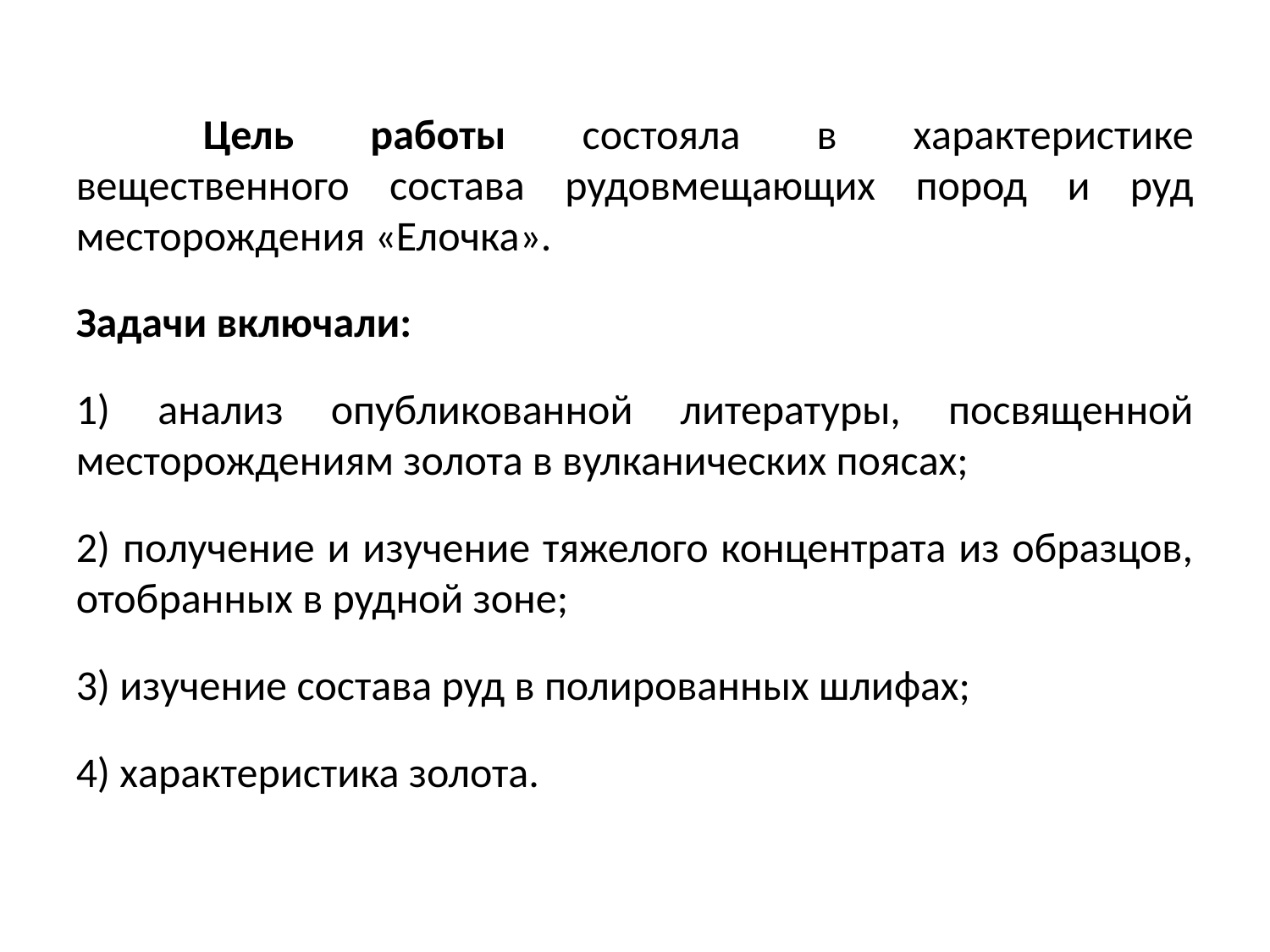

Цель работы состояла в характеристике вещественного состава рудовмещающих пород и руд месторождения «Елочка».
Задачи включали:
1) анализ опубликованной литературы, посвященной месторождениям золота в вулканических поясах;
2) получение и изучение тяжелого концентрата из образцов, отобранных в рудной зоне;
3) изучение состава руд в полированных шлифах;
4) характеристика золота.